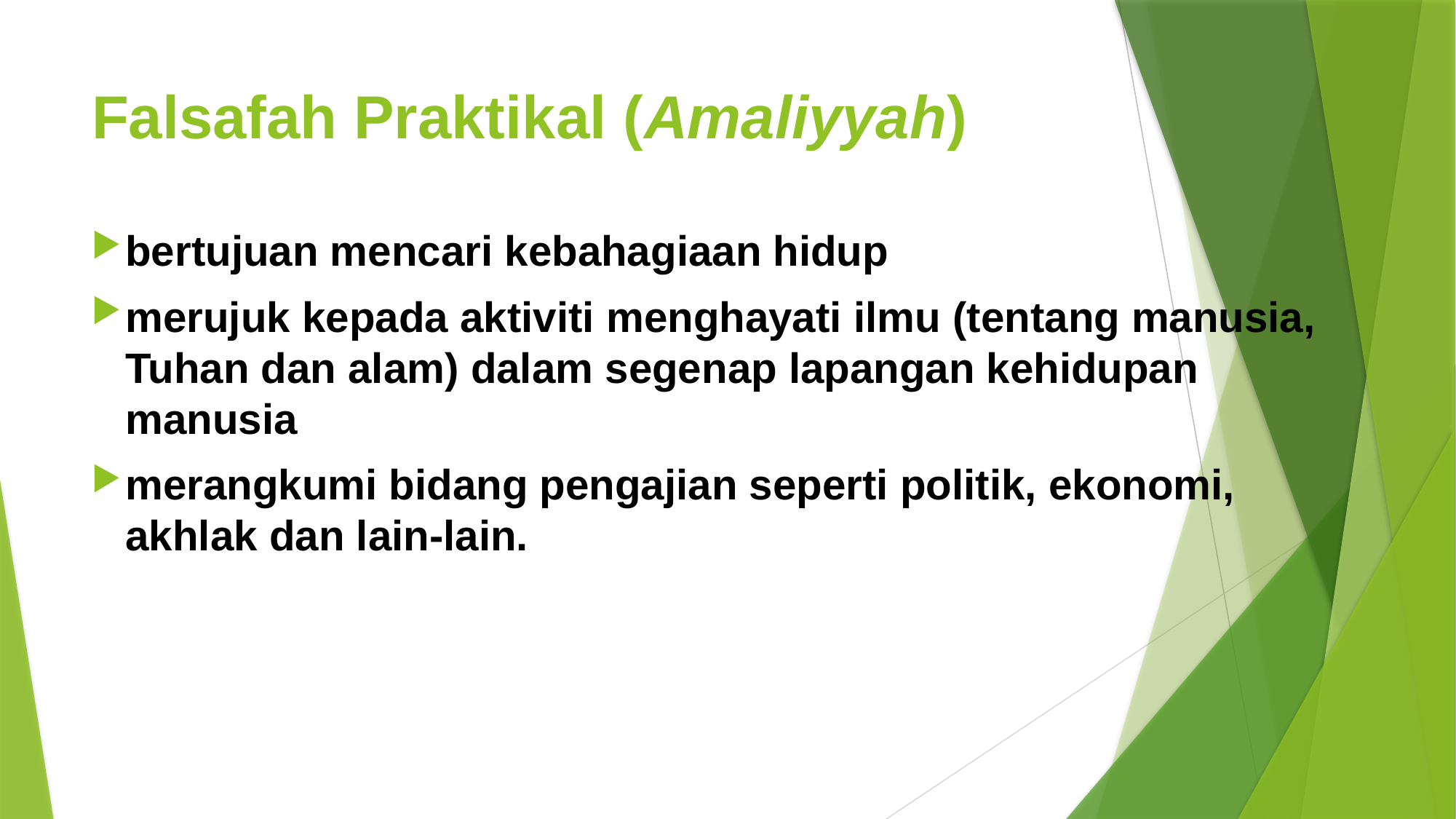

# Falsafah Praktikal (Amaliyyah)
bertujuan mencari kebahagiaan hidup
merujuk kepada aktiviti menghayati ilmu (tentang manusia, Tuhan dan alam) dalam segenap lapangan kehidupan manusia
merangkumi bidang pengajian seperti politik, ekonomi, akhlak dan lain-lain.